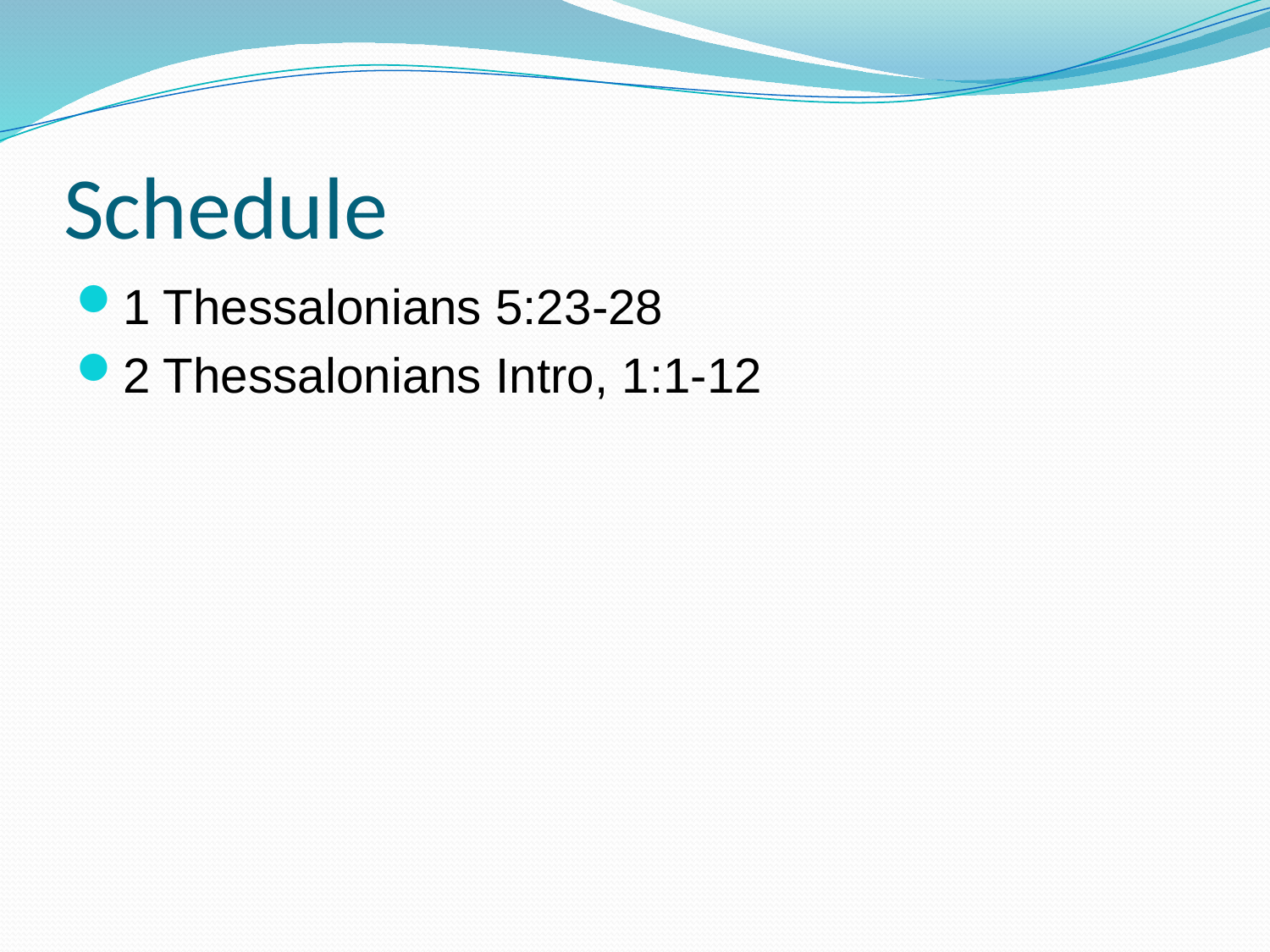

# Schedule
1 Thessalonians 5:23-28
2 Thessalonians Intro, 1:1-12